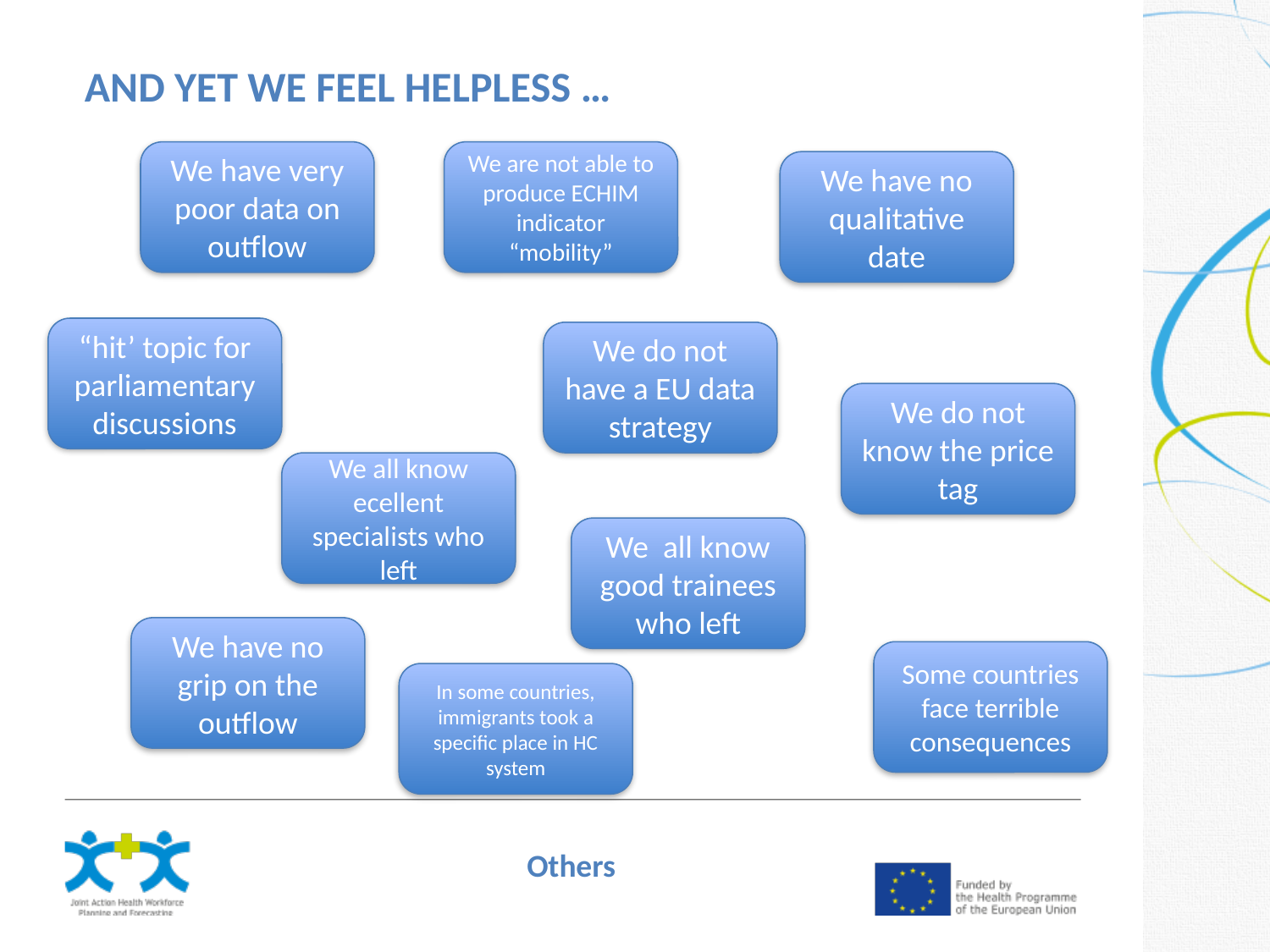

AND YET WE FEEL HELPLESS …
We have very poor data on outflow
We are not able to produce ECHIM indicator “mobility”
We have no qualitative date
“hit’ topic for parliamentary discussions
We do not have a EU data strategy
We do not know the price tag
We all know ecellent specialists who left
We  all know good trainees who left
We have no grip on the outflow
Some countries face terrible consequences
In some countries, immigrants took a specific place in HC system
Others